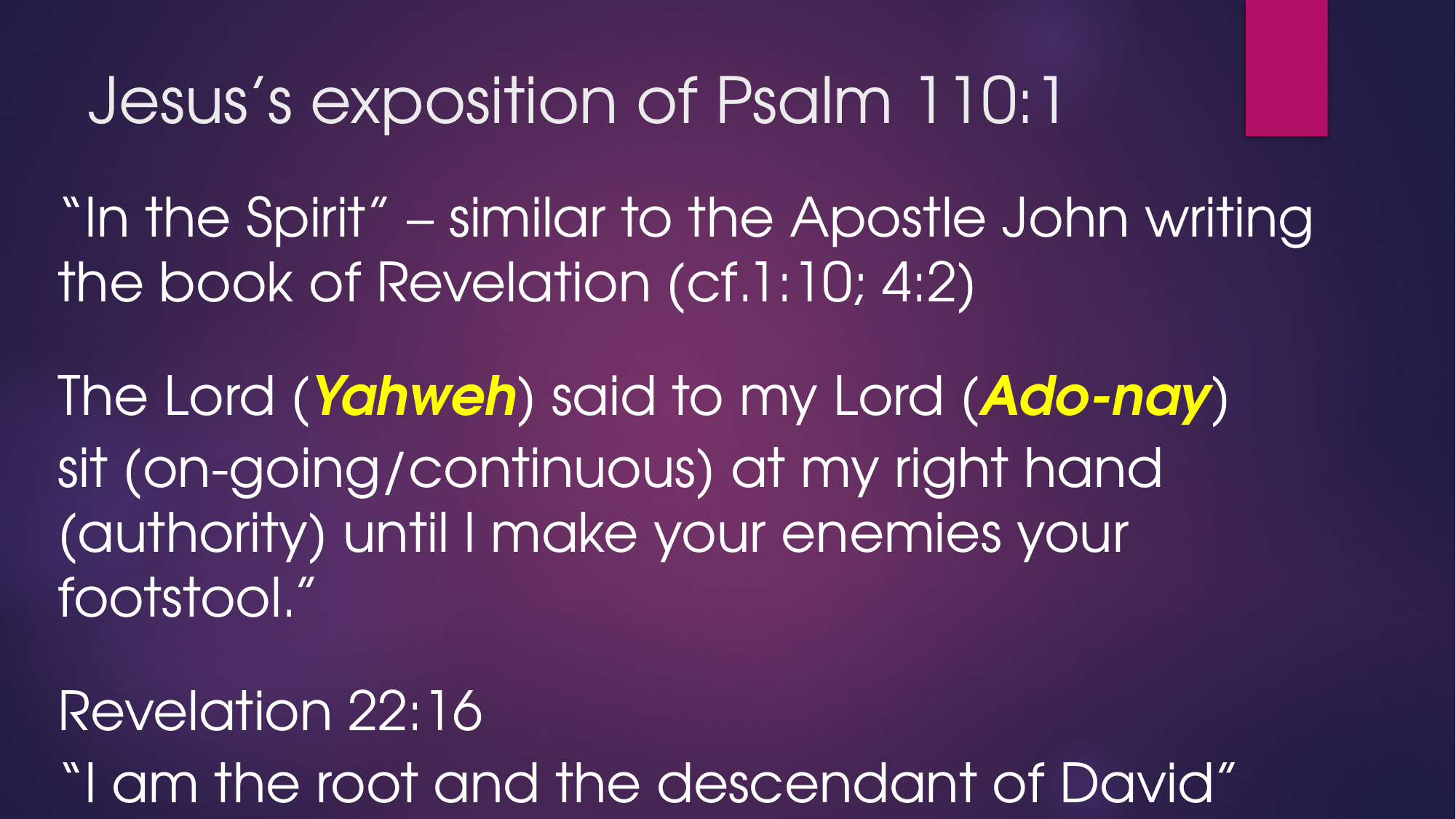

# Jesus’s exposition of Psalm 110:1
“In the Spirit” – similar to the Apostle John writing the book of Revelation (cf.1:10; 4:2)

The Lord (Yahweh) said to my Lord (Ado-nay)
sit (on-going/continuous) at my right hand (authority) until I make your enemies your footstool.”

Revelation 22:16
“I am the root and the descendant of David”